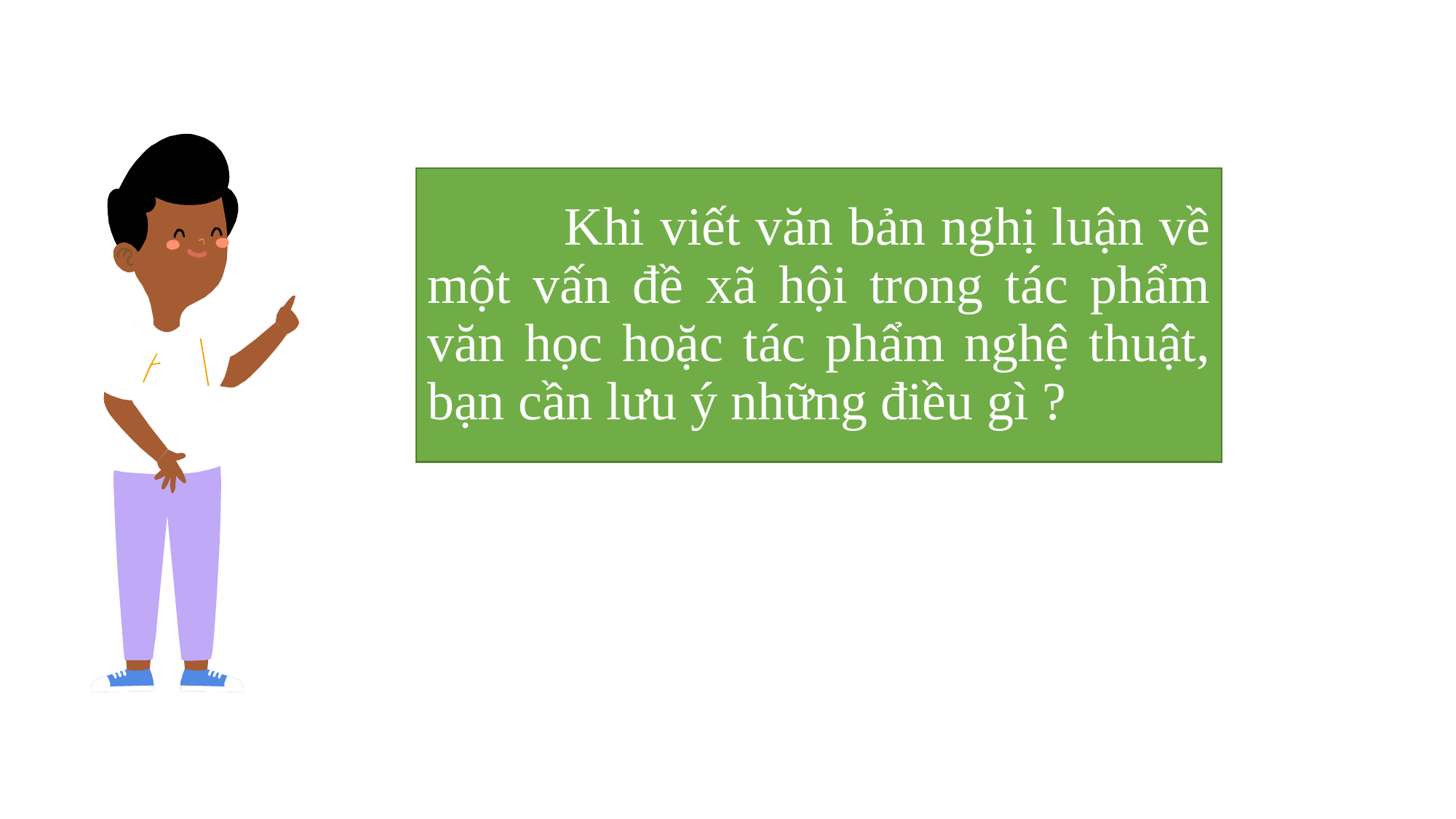

# Khi viết văn bản nghị luận về một vấn đề xã hội trong tác phẩm văn học hoặc tác phẩm nghệ thuật, bạn cần lưu ý những điều gì ?